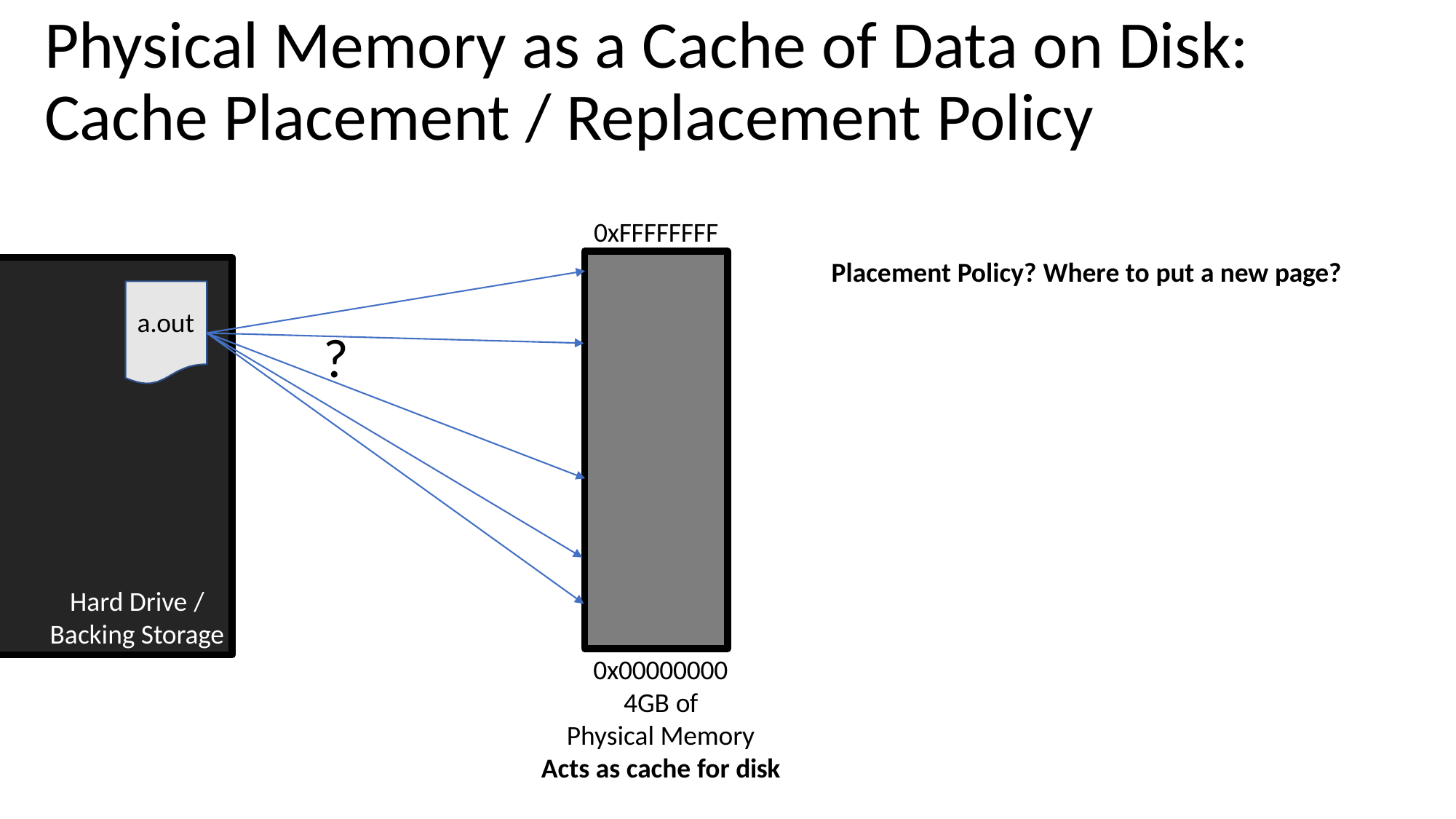

# Physical Memory as a Cache of Data on Disk: Cache Placement / Replacement Policy
0xFFFFFFFF
Placement Policy? Where to put a new page?

a.out
?
Hard Drive /
Backing Storage
0x00000000
4GB of
Physical Memory
Acts as cache for disk